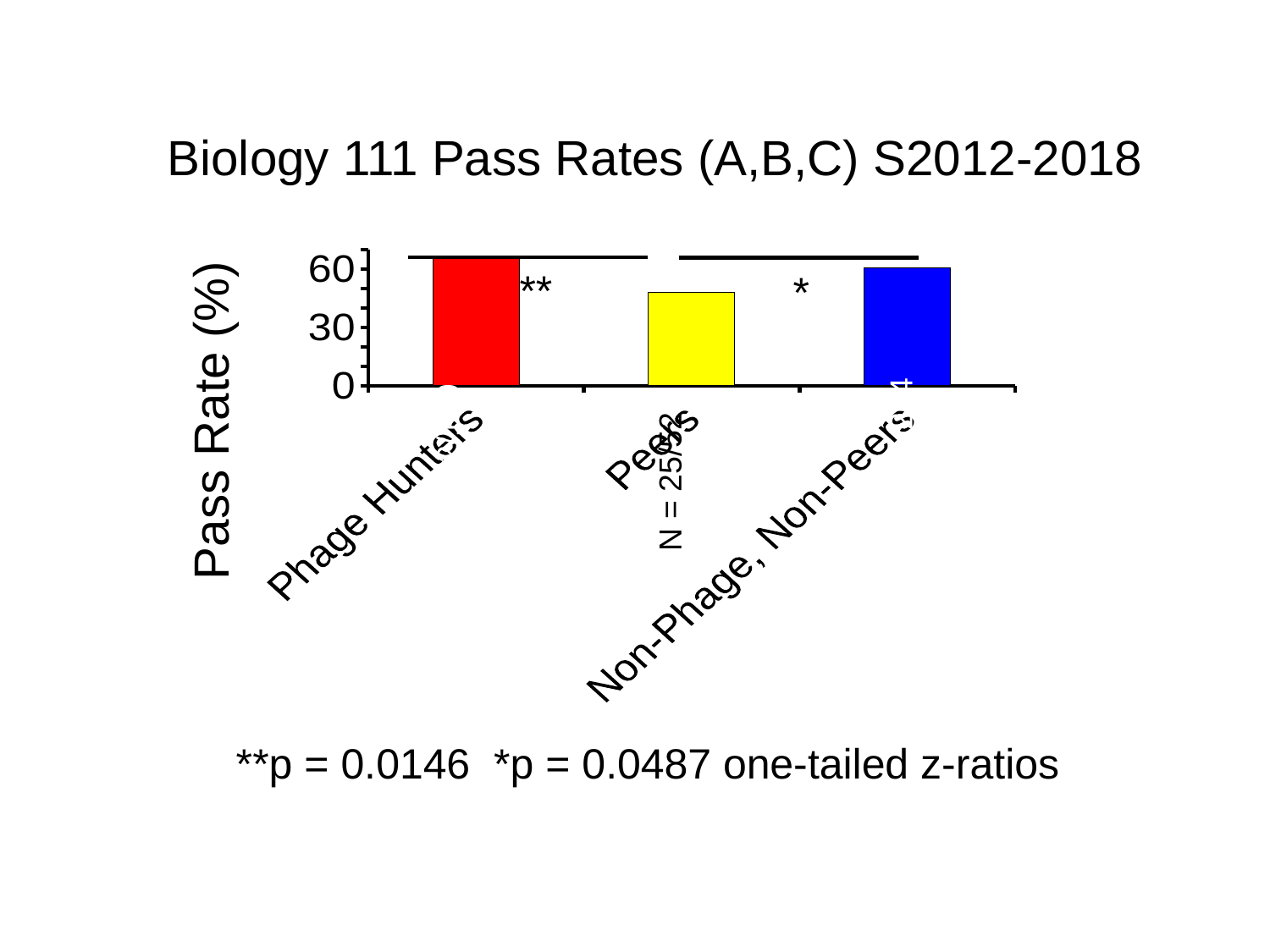

Biology 111 Pass Rates (A,B,C) S2012-2018

### Chart

| Category | Pass Rate (%) |
|---|---|
| Phage Hunters | 66.1 |
| Peers | 48.1 |
| Non-Phage, Non-Peers | 60.8 |
**
*
Pass Rate (%)
N = 72/109
N = 124/204
N = 25/52
**p = 0.0146  *p = 0.0487 one-tailed z-ratios